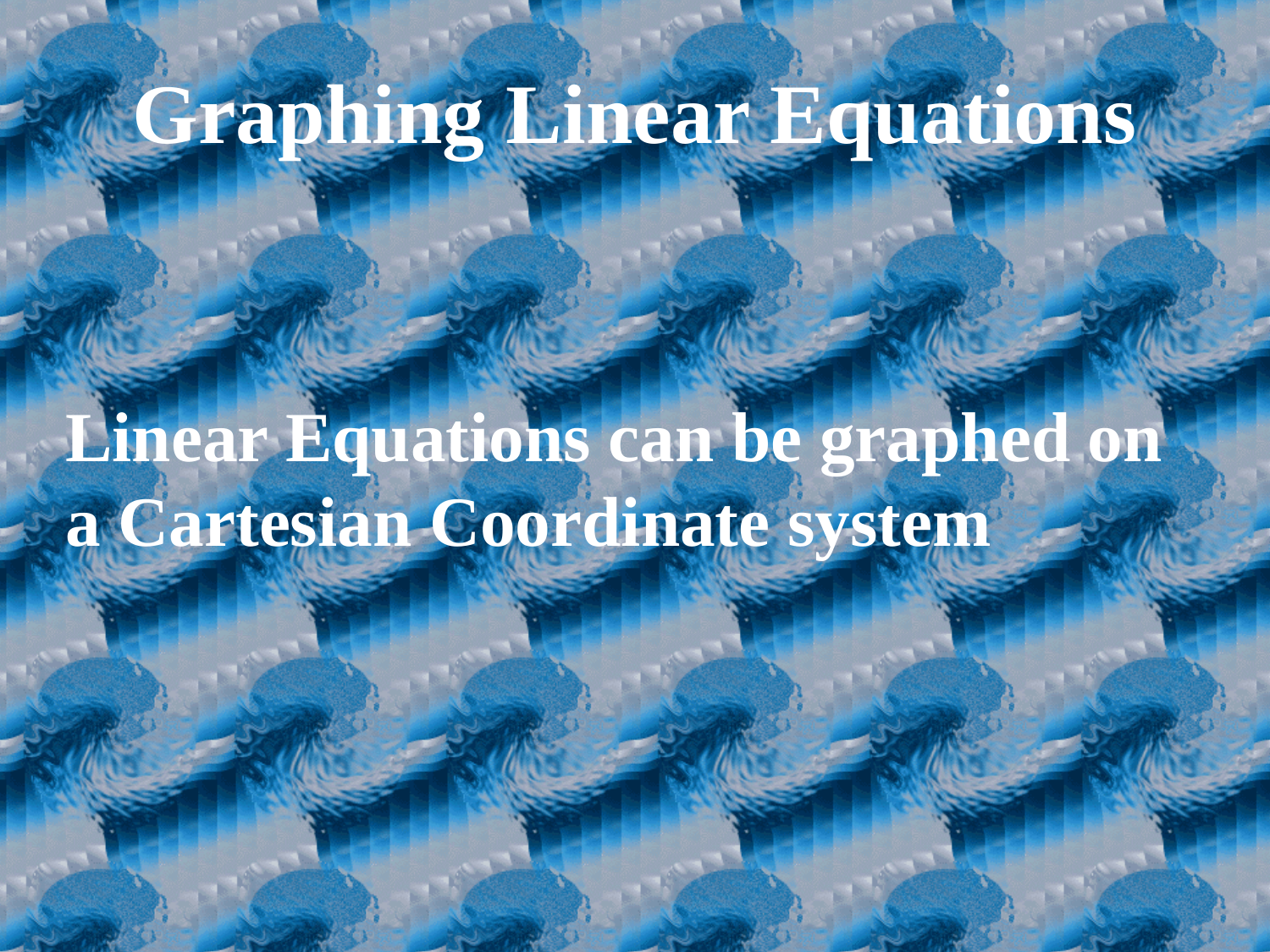

Graphing Linear Equations
Linear Equations can be graphed on a Cartesian Coordinate system